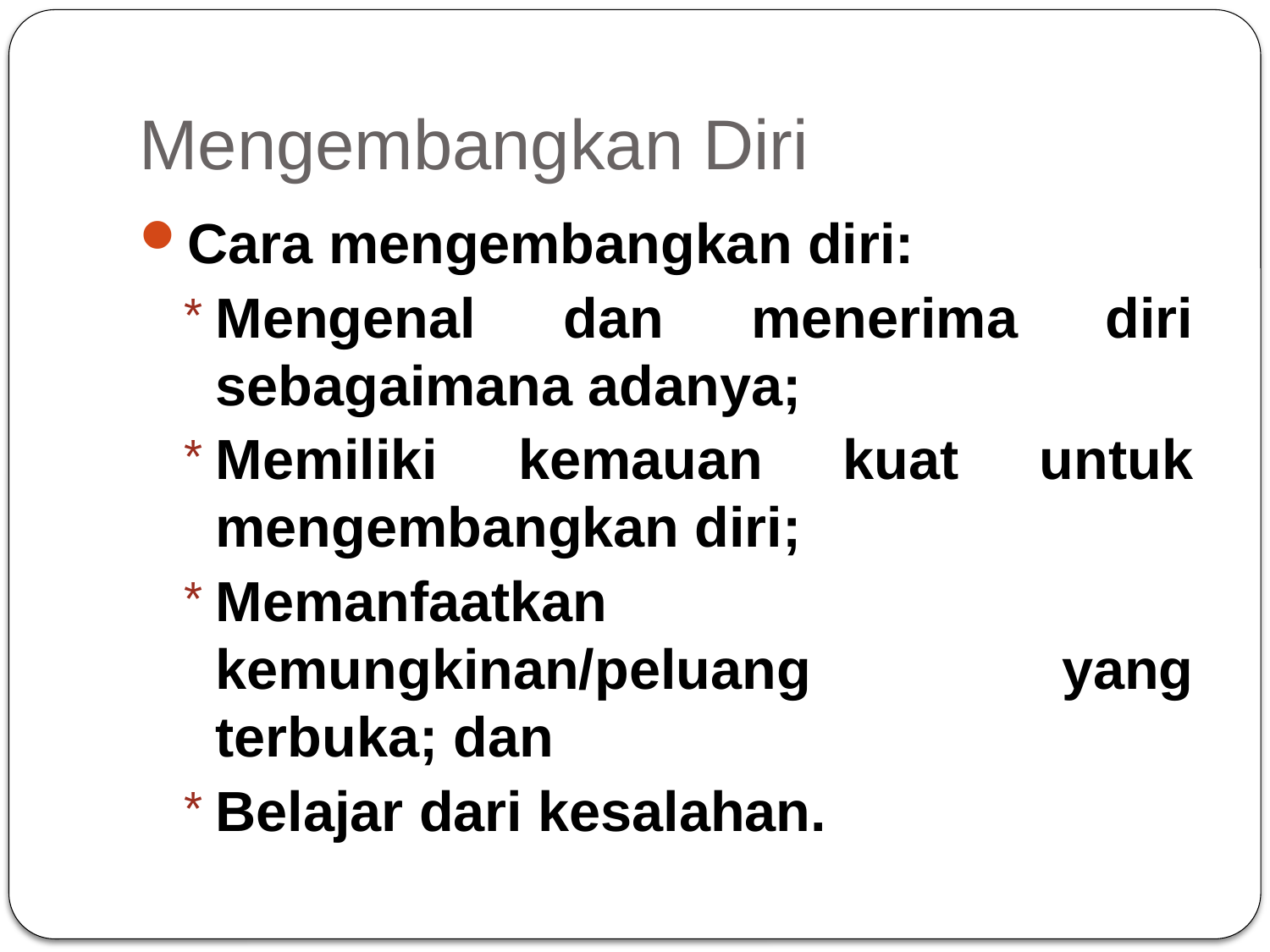

# Mengembangkan Diri
Cara mengembangkan diri:
Mengenal dan menerima diri sebagaimana adanya;
Memiliki kemauan kuat untuk mengembangkan diri;
Memanfaatkan kemungkinan/peluang yang terbuka; dan
Belajar dari kesalahan.